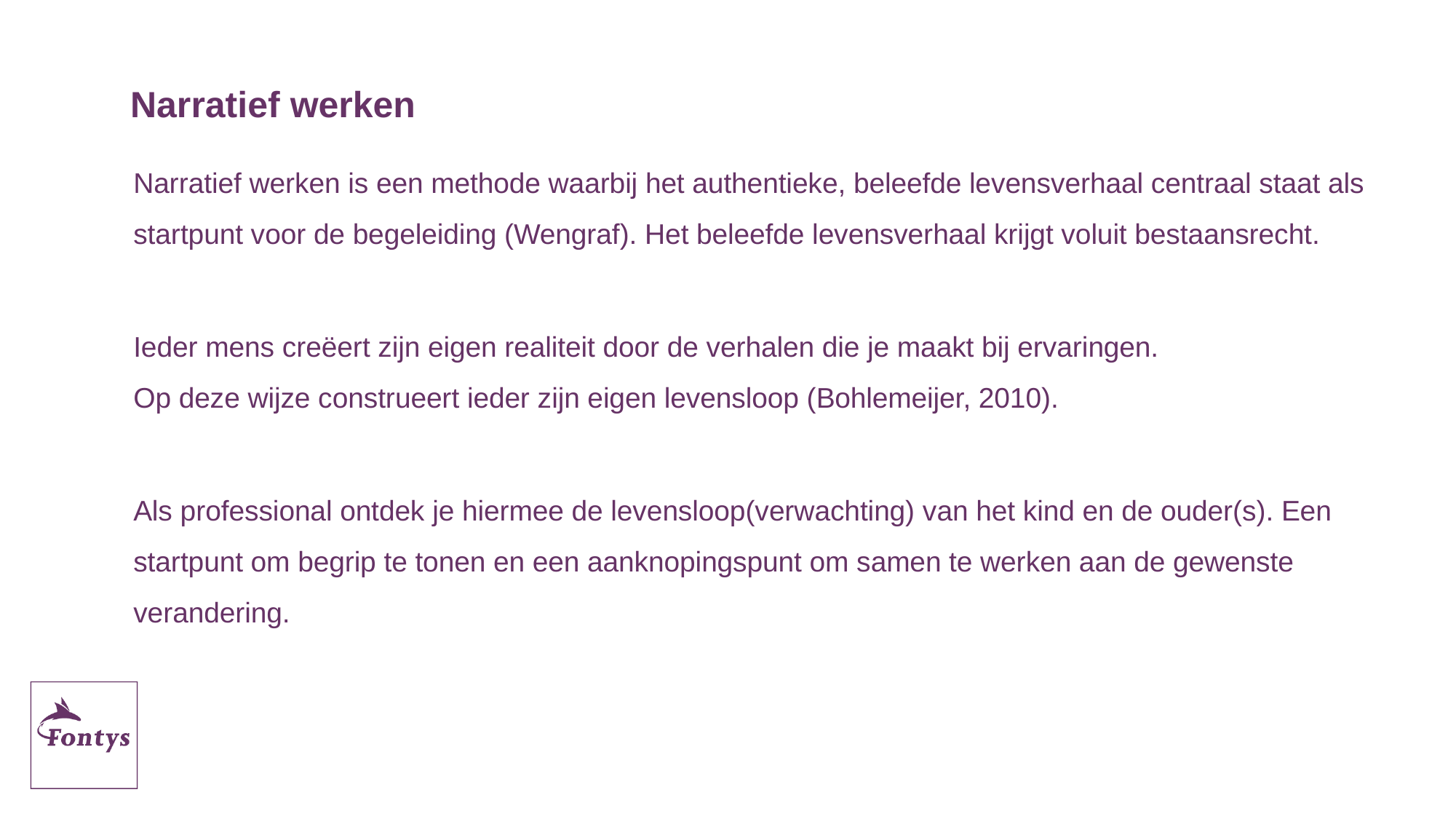

# Narratief werken
Narratief werken is een methode waarbij het authentieke, beleefde levensverhaal centraal staat als startpunt voor de begeleiding (Wengraf). Het beleefde levensverhaal krijgt voluit bestaansrecht.

Ieder mens creëert zijn eigen realiteit door de verhalen die je maakt bij ervaringen.
Op deze wijze construeert ieder zijn eigen levensloop (Bohlemeijer, 2010).

Als professional ontdek je hiermee de levensloop(verwachting) van het kind en de ouder(s). Een startpunt om begrip te tonen en een aanknopingspunt om samen te werken aan de gewenste verandering.